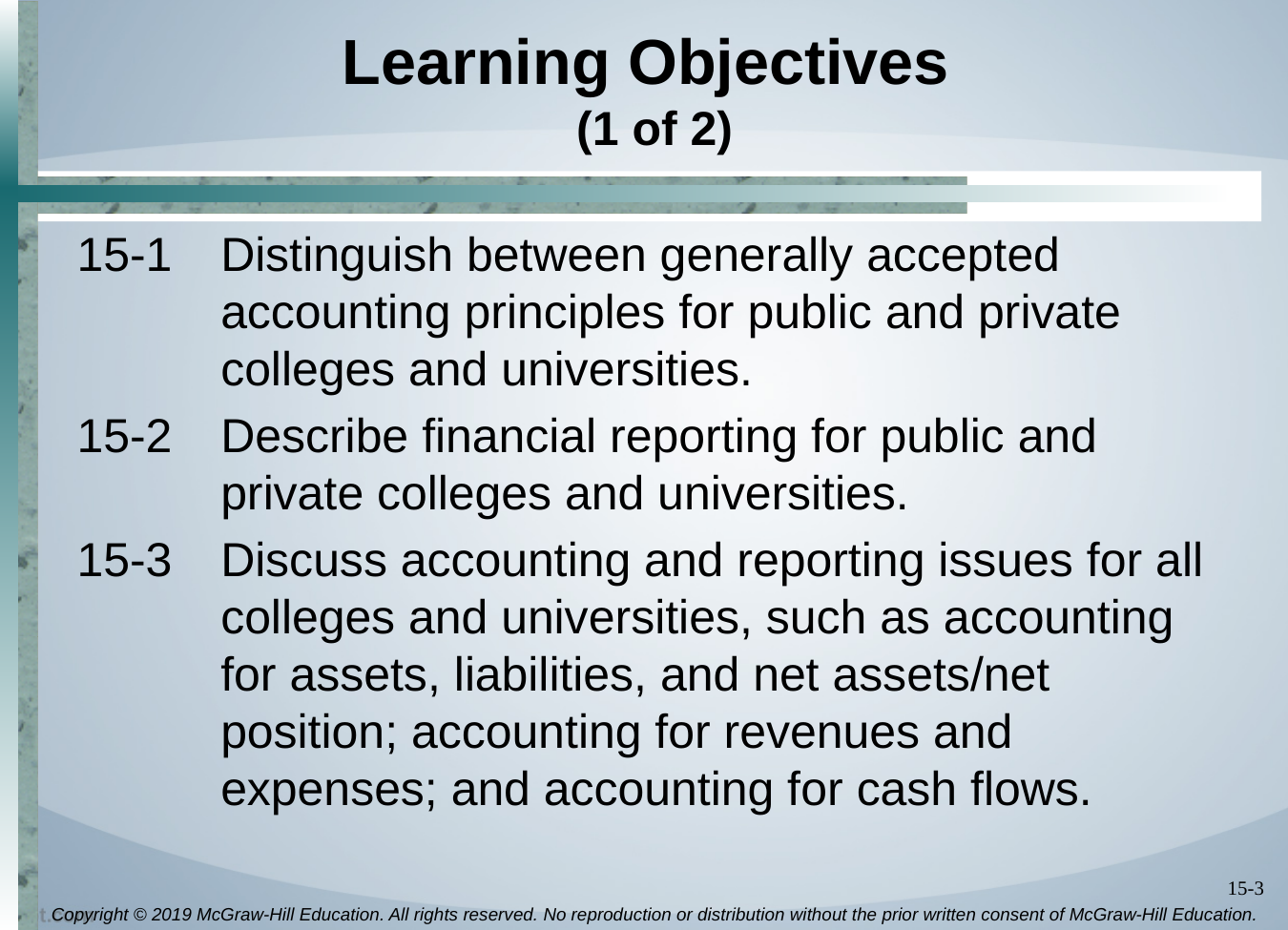

# Learning Objectives (1 of 2)

15-1	Distinguish between generally accepted accounting principles for public and private colleges and universities.
15-2	Describe financial reporting for public and private colleges and universities.
15-3	Discuss accounting and reporting issues for all colleges and universities, such as accounting for assets, liabilities, and net assets/net position; accounting for revenues and expenses; and accounting for cash flows.